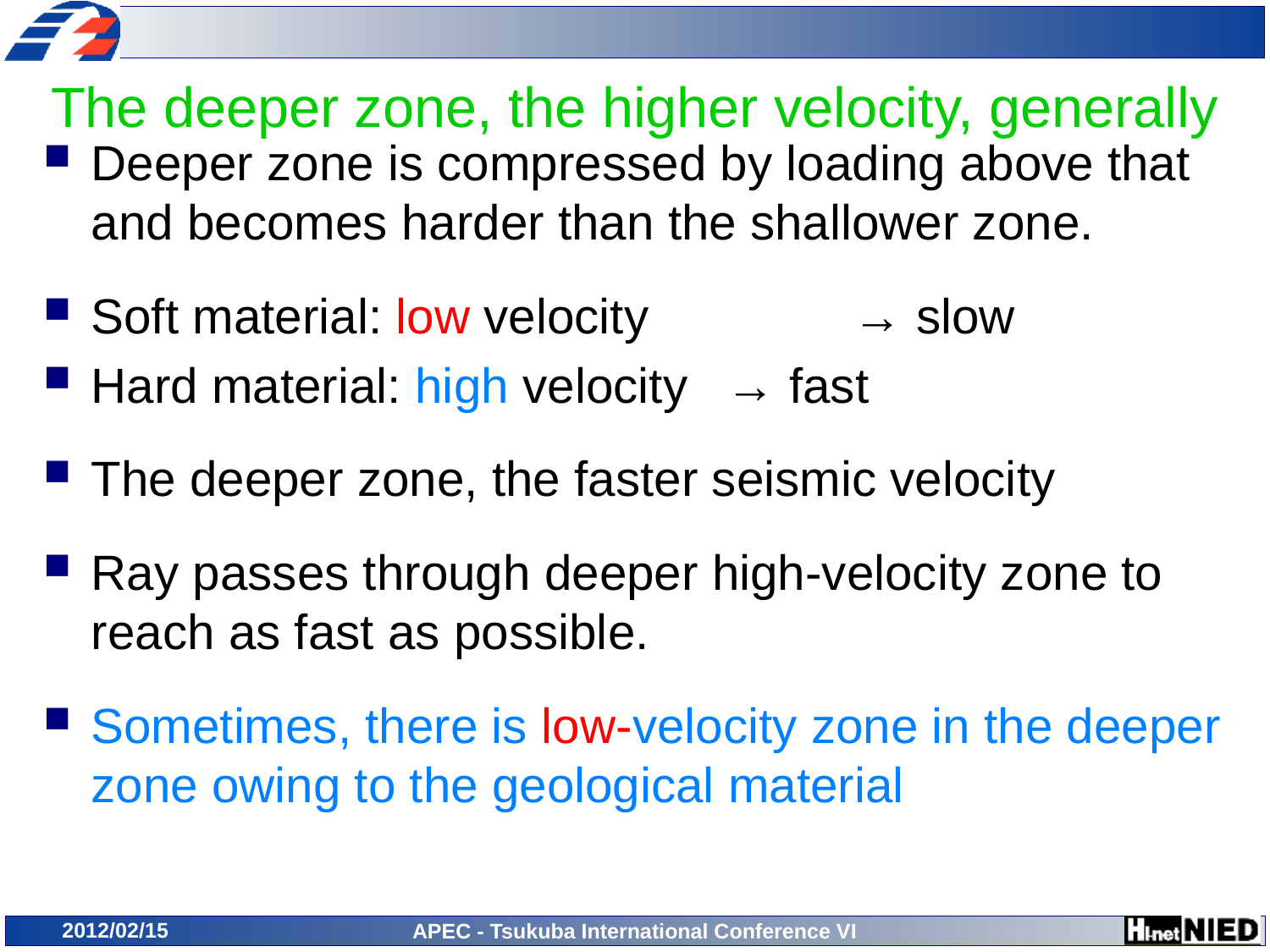

# The deeper zone, the higher velocity, generally
Deeper zone is compressed by loading above that and becomes harder than the shallower zone.

Soft material: low velocity 		→ slow
Hard material: high velocity	→ fast

The deeper zone, the faster seismic velocity

Ray passes through deeper high-velocity zone to reach as fast as possible.

Sometimes, there is low-velocity zone in the deeper zone owing to the geological material
2012/02/15
APEC - Tsukuba International Conference VI